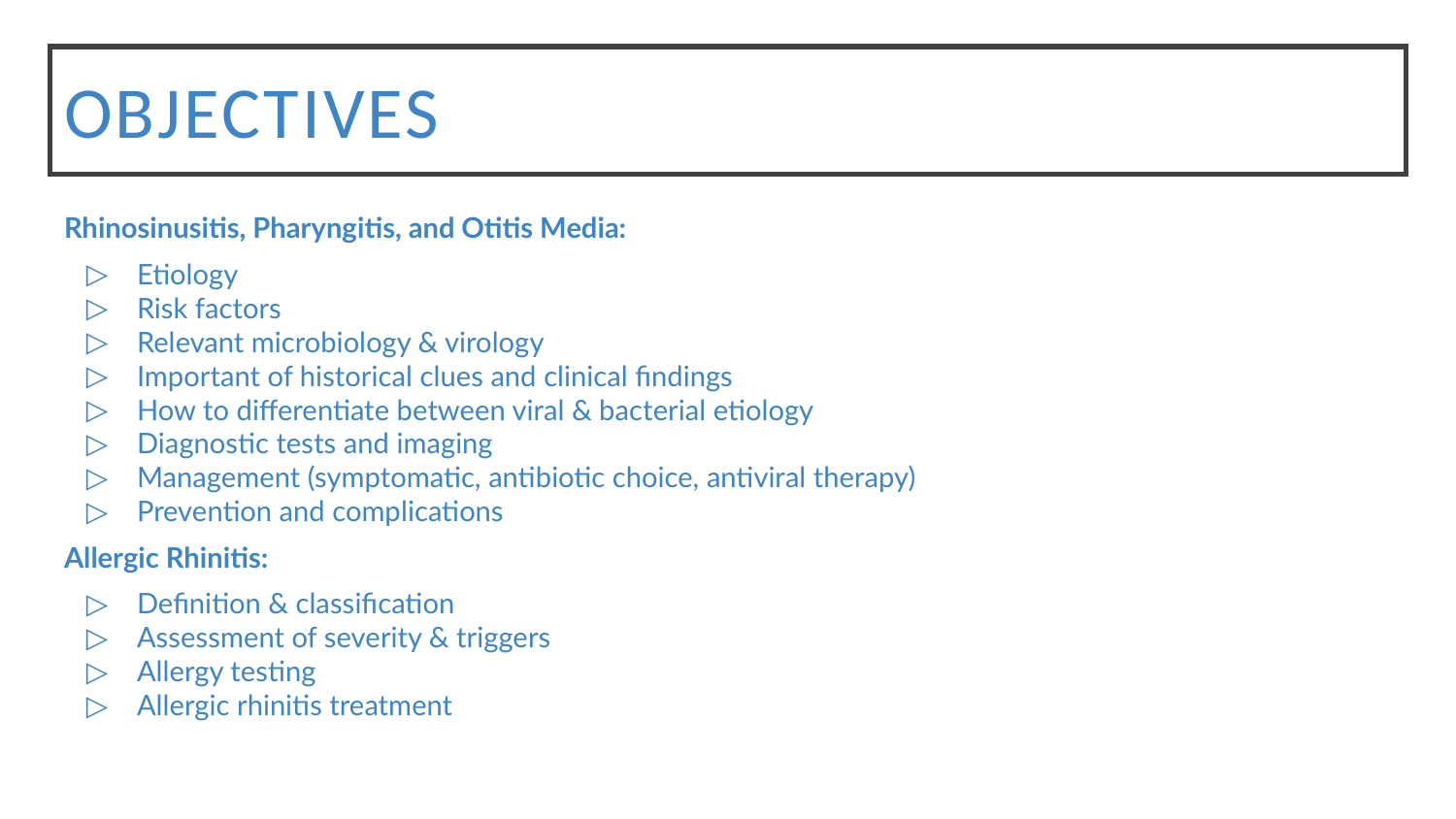

# Objectives

Rhinosinusitis, Pharyngitis, and Otitis Media:
Etiology
Risk factors
Relevant microbiology & virology
Important of historical clues and clinical findings
How to differentiate between viral & bacterial etiology
Diagnostic tests and imaging
Management (symptomatic, antibiotic choice, antiviral therapy)
Prevention and complications
Allergic Rhinitis:
Definition & classification
Assessment of severity & triggers
Allergy testing
Allergic rhinitis treatment